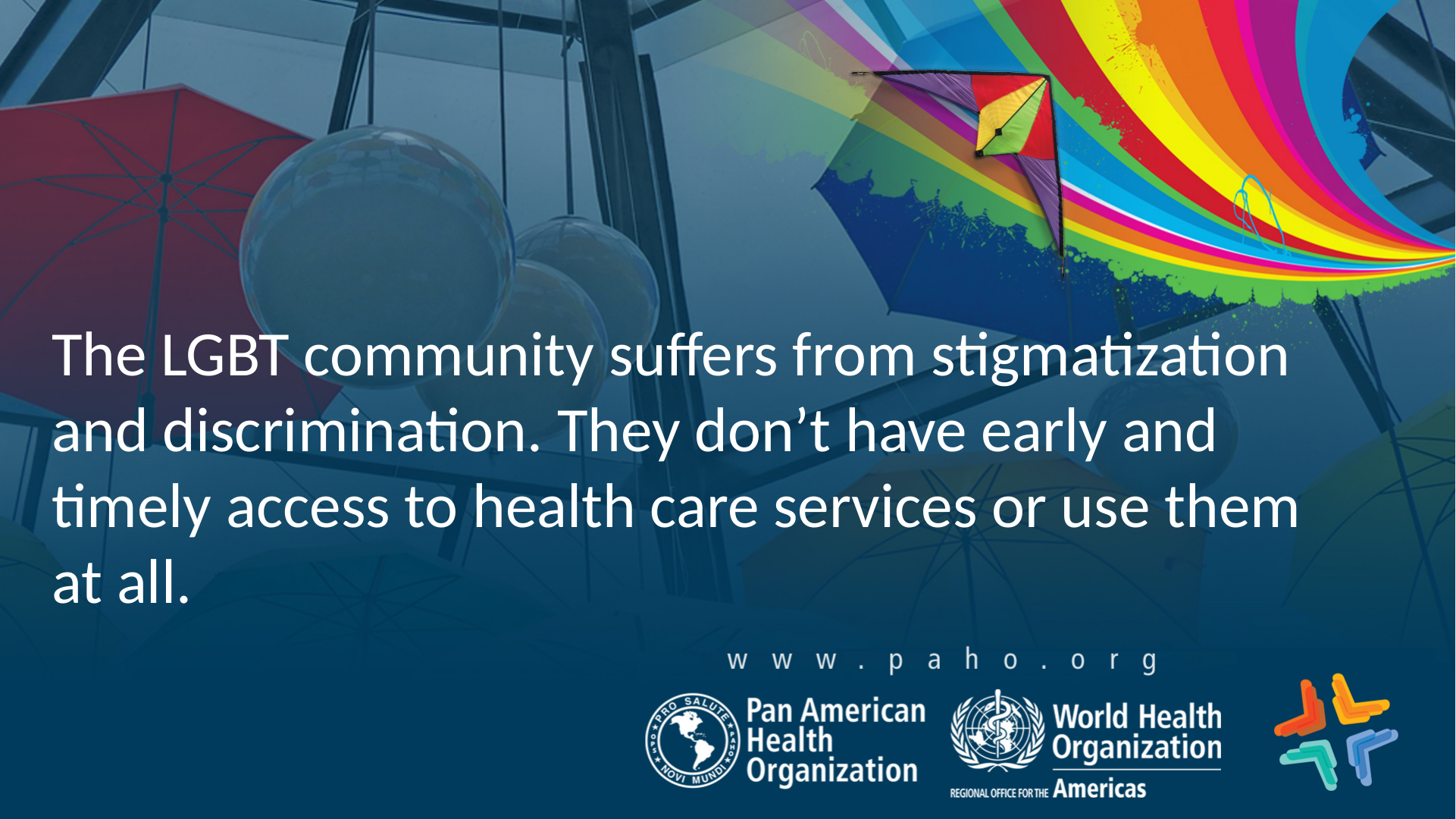

The LGBT community suffers from stigmatization and discrimination. They don’t have early and timely access to health care services or use them   at all.